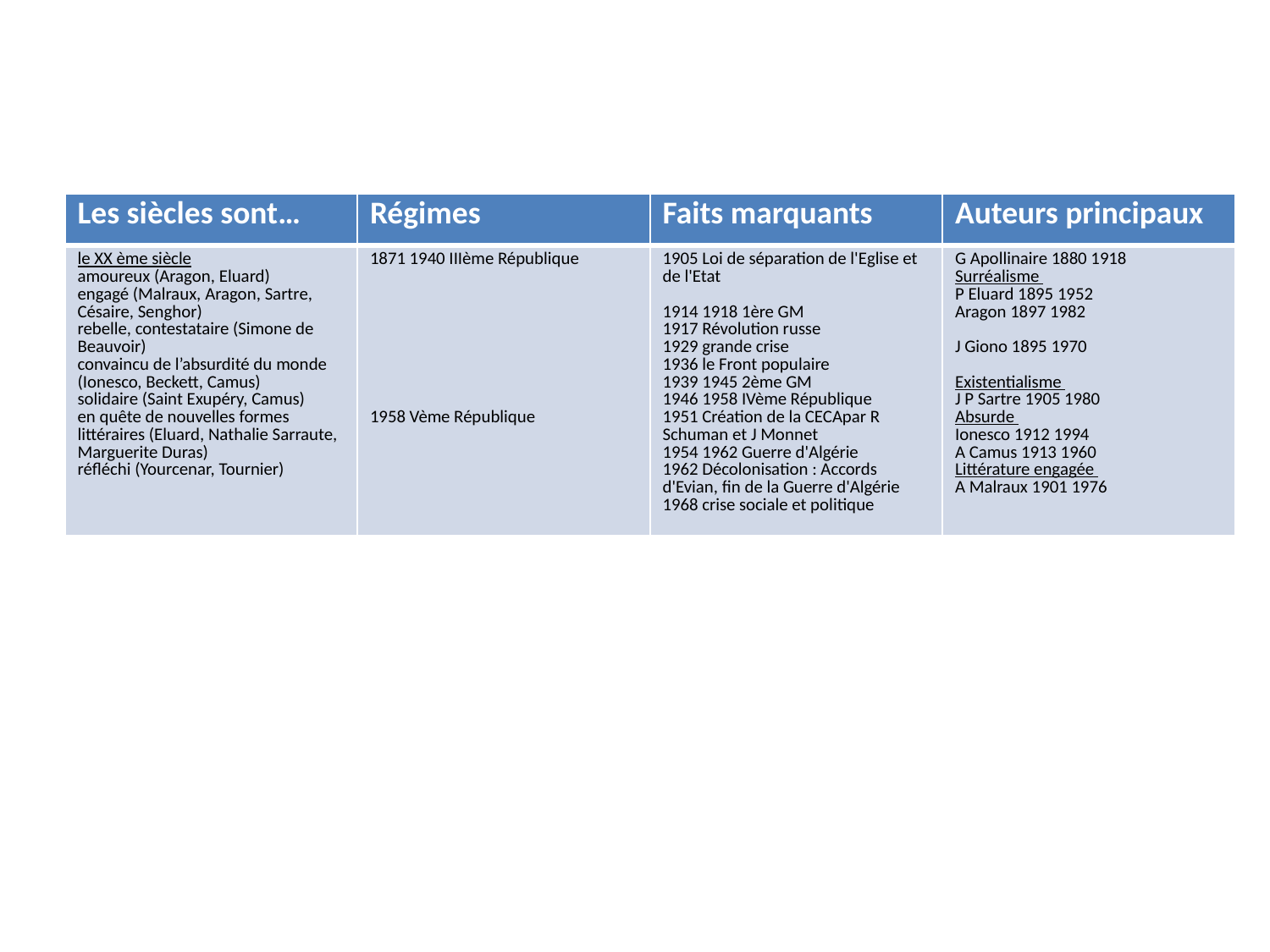

| Les siècles sont… | Régimes | Faits marquants | Auteurs principaux |
| --- | --- | --- | --- |
| le XX ème siècle amoureux (Aragon, Eluard) engagé (Malraux, Aragon, Sartre, Césaire, Senghor) rebelle, contestataire (Simone de Beauvoir) convaincu de l’absurdité du monde (Ionesco, Beckett, Camus) solidaire (Saint Exupéry, Camus) en quête de nouvelles formes littéraires (Eluard, Nathalie Sarraute, Marguerite Duras) réfléchi (Yourcenar, Tournier) | 1871 1940 IIIème République                 1958 Vème République | 1905 Loi de séparation de l'Eglise et de l'Etat   1914 1918 1ère GM 1917 Révolution russe 1929 grande crise 1936 le Front populaire 1939 1945 2ème GM 1946 1958 IVème République 1951 Création de la CECApar R Schuman et J Monnet 1954 1962 Guerre d'Algérie 1962 Décolonisation : Accords d'Evian, fin de la Guerre d'Algérie 1968 crise sociale et politique | G Apollinaire 1880 1918 Surréalisme P Eluard 1895 1952 Aragon 1897 1982   J Giono 1895 1970   Existentialisme J P Sartre 1905 1980 Absurde Ionesco 1912 1994 A Camus 1913 1960 Littérature engagée A Malraux 1901 1976 |